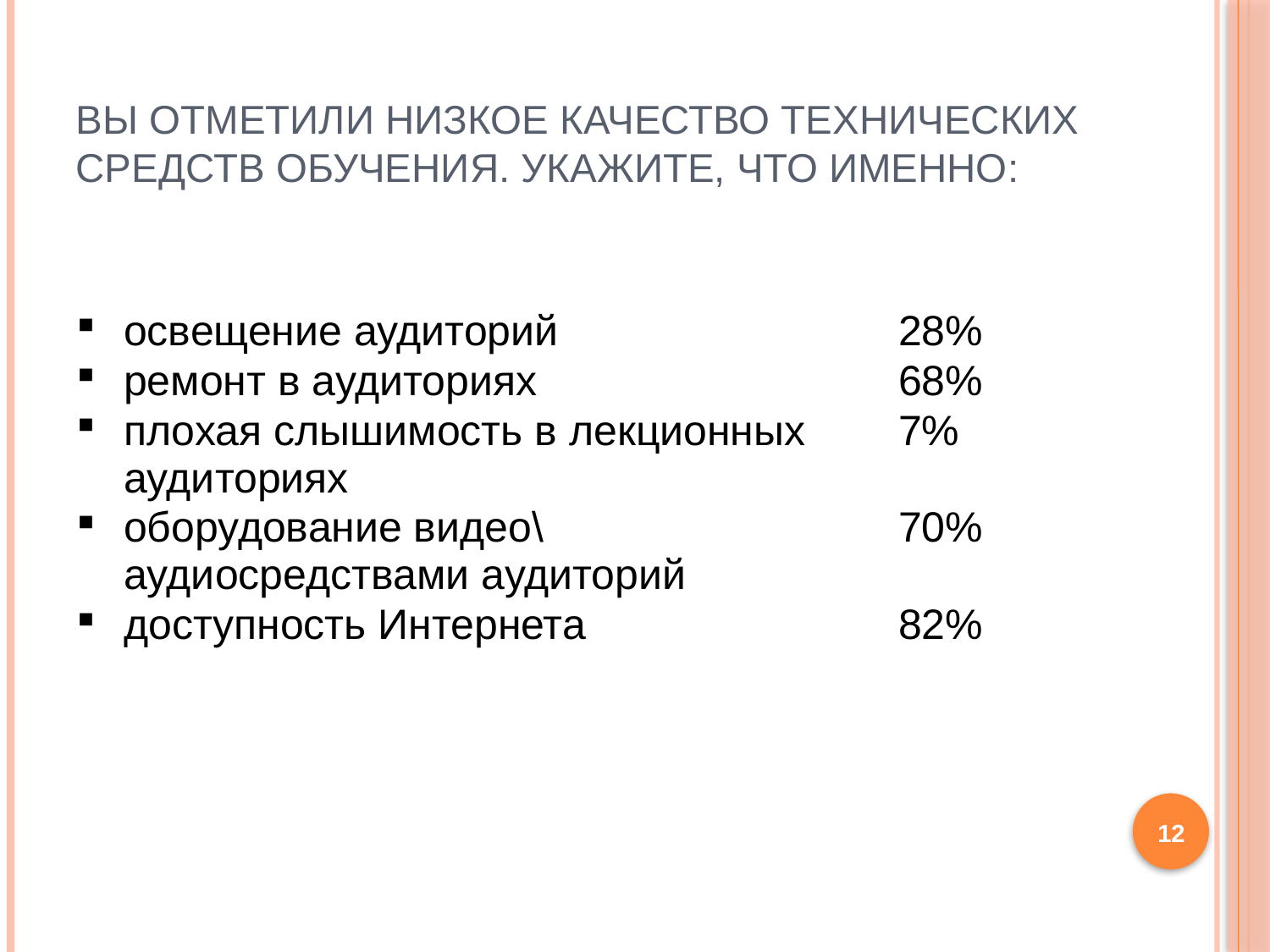

# Вы отметили низкое качество технических средств обучения. Укажите, что именно:
| освещение аудиторий | 28% |
| --- | --- |
| ремонт в аудиториях | 68% |
| плохая слышимость в лекционных аудиториях | 7% |
| оборудование видео\аудиосредствами аудиторий | 70% |
| доступность Интернета | 82% |
12